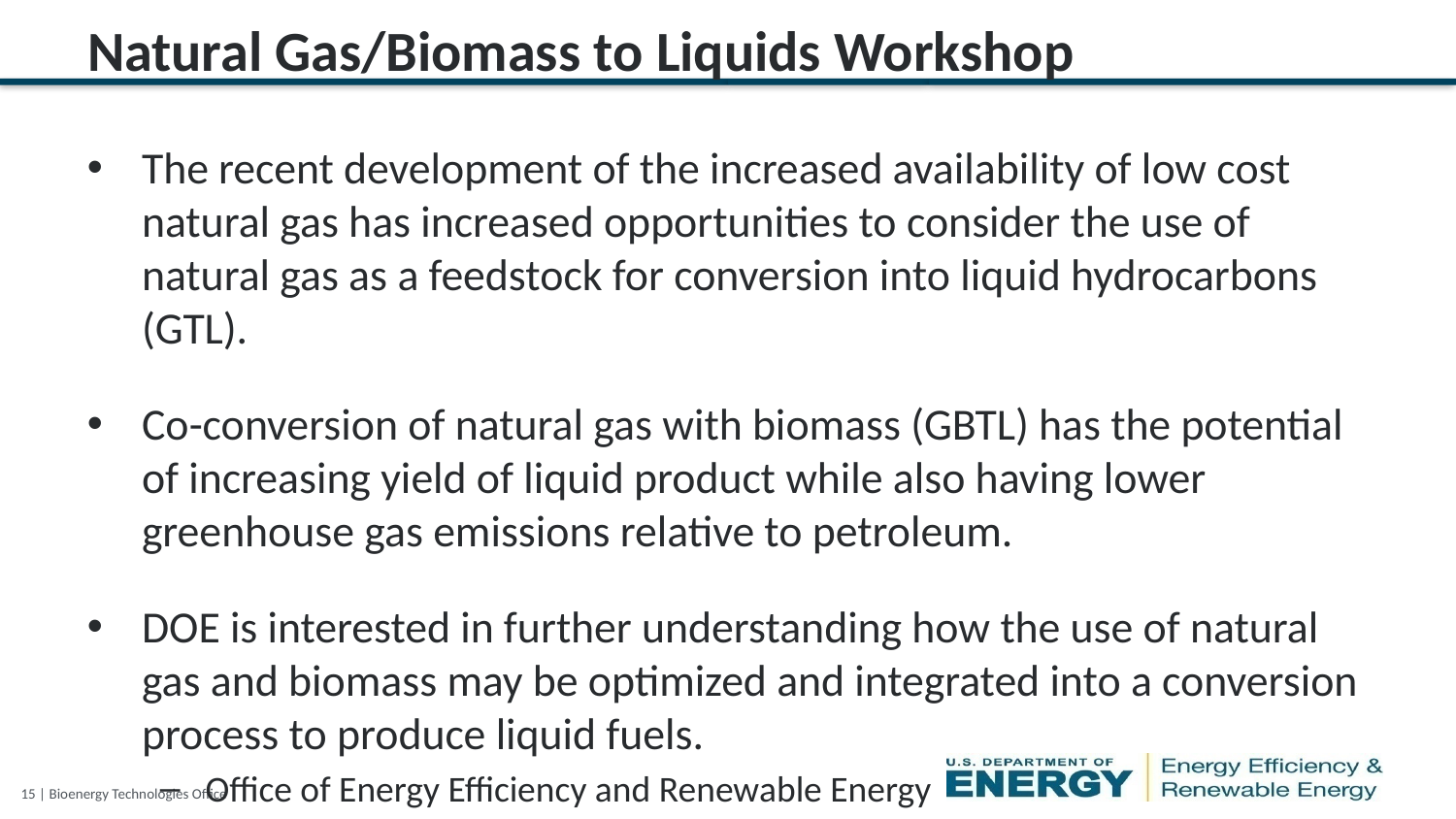

# Natural Gas/Biomass to Liquids Workshop
The recent development of the increased availability of low cost natural gas has increased opportunities to consider the use of natural gas as a feedstock for conversion into liquid hydrocarbons (GTL).

Co-conversion of natural gas with biomass (GBTL) has the potential of increasing yield of liquid product while also having lower greenhouse gas emissions relative to petroleum.

DOE is interested in further understanding how the use of natural gas and biomass may be optimized and integrated into a conversion process to produce liquid fuels.
Office of Energy Efficiency and Renewable Energy
Office of Fossil Energy
ARPA-E